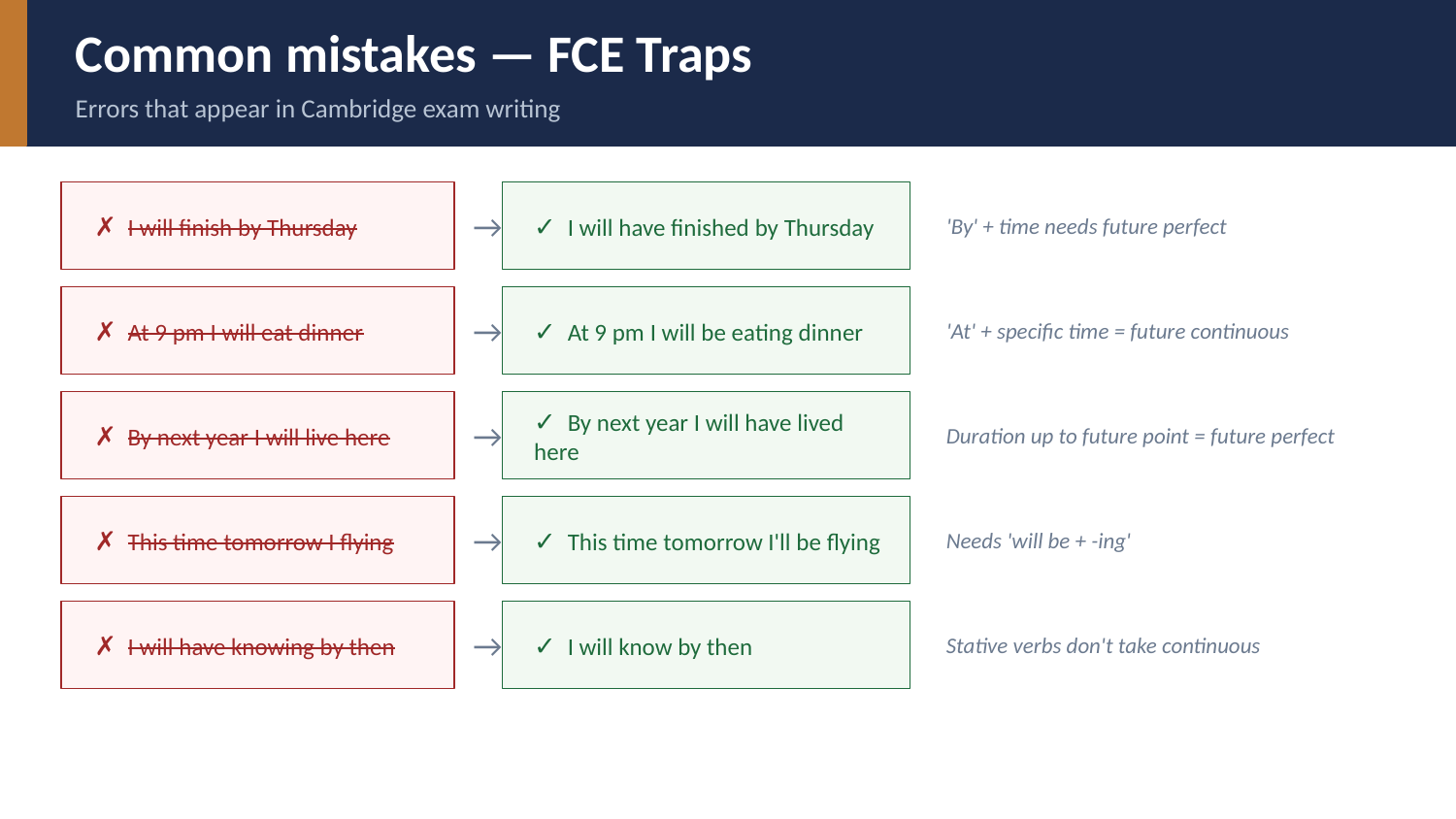

Common mistakes — FCE Traps
Errors that appear in Cambridge exam writing

✗  I will finish by Thursday
→

✓  I will have finished by Thursday
'By' + time needs future perfect

✗  At 9 pm I will eat dinner
→

✓  At 9 pm I will be eating dinner
'At' + specific time = future continuous

✗  By next year I will live here
→

✓  By next year I will have lived here
Duration up to future point = future perfect

✗  This time tomorrow I flying
→

✓  This time tomorrow I'll be flying
Needs 'will be + -ing'

✗  I will have knowing by then
→

✓  I will know by then
Stative verbs don't take continuous